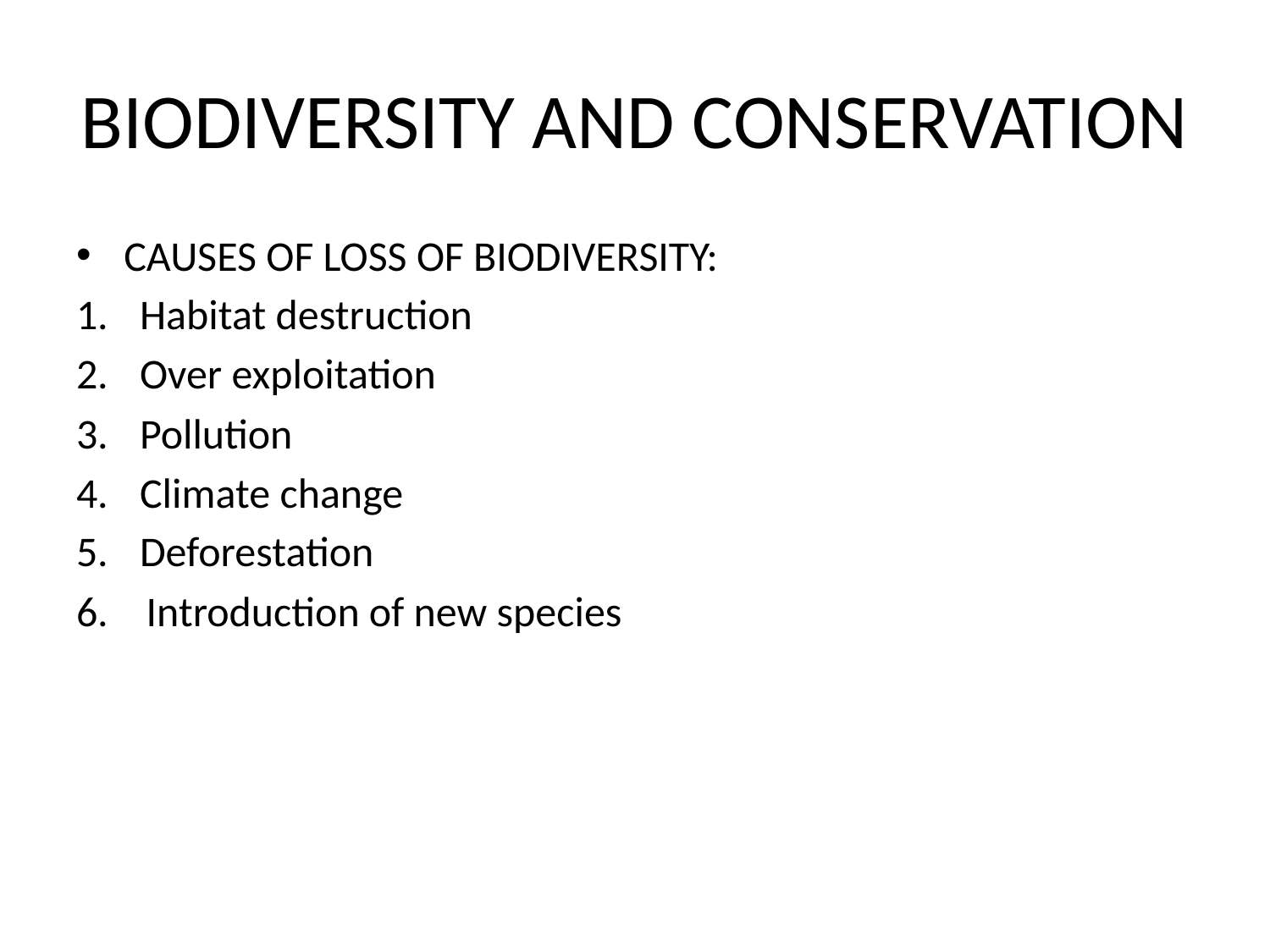

# BIODIVERSITY AND CONSERVATION
CAUSES OF LOSS OF BIODIVERSITY:
Habitat destruction
Over exploitation
Pollution
Climate change
Deforestation
6.    Introduction of new species